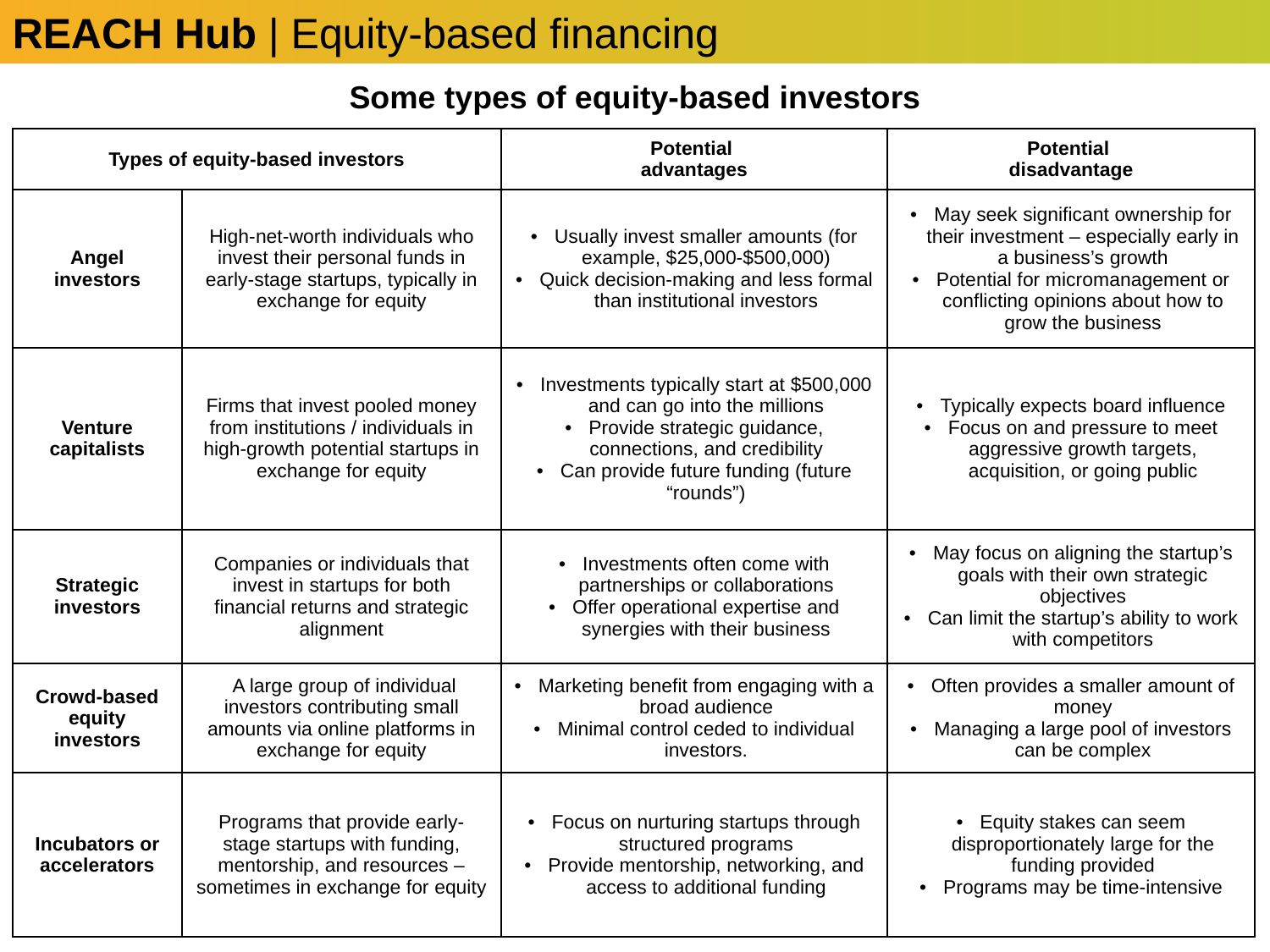

REACH Hub | Equity-based financing
Some types of equity-based investors
| Types of equity-based investors |  | Potential advantages | Potential disadvantage |
| --- | --- | --- | --- |
| Angel investors | High-net-worth individuals who invest their personal funds in early-stage startups, typically in exchange for equity | Usually invest smaller amounts (for example, $25,000-$500,000) Quick decision-making and less formal than institutional investors | May seek significant ownership for their investment – especially early in a business’s growth Potential for micromanagement or conflicting opinions about how to grow the business |
| Venture capitalists | Firms that invest pooled money from institutions / individuals in high-growth potential startups in exchange for equity | Investments typically start at $500,000 and can go into the millions Provide strategic guidance, connections, and credibility Can provide future funding (future “rounds”) | Typically expects board influence Focus on and pressure to meet aggressive growth targets, acquisition, or going public |
| Strategic investors | Companies or individuals that invest in startups for both financial returns and strategic alignment | Investments often come with partnerships or collaborations Offer operational expertise and synergies with their business | May focus on aligning the startup’s goals with their own strategic objectives Can limit the startup’s ability to work with competitors |
| Crowd-based equity investors | A large group of individual investors contributing small amounts via online platforms in exchange for equity | Marketing benefit from engaging with a broad audience Minimal control ceded to individual investors. | Often provides a smaller amount of money Managing a large pool of investors can be complex |
| Incubators or accelerators | Programs that provide early-stage startups with funding, mentorship, and resources – sometimes in exchange for equity | Focus on nurturing startups through structured programs Provide mentorship, networking, and access to additional funding | Equity stakes can seem disproportionately large for the funding provided Programs may be time-intensive |